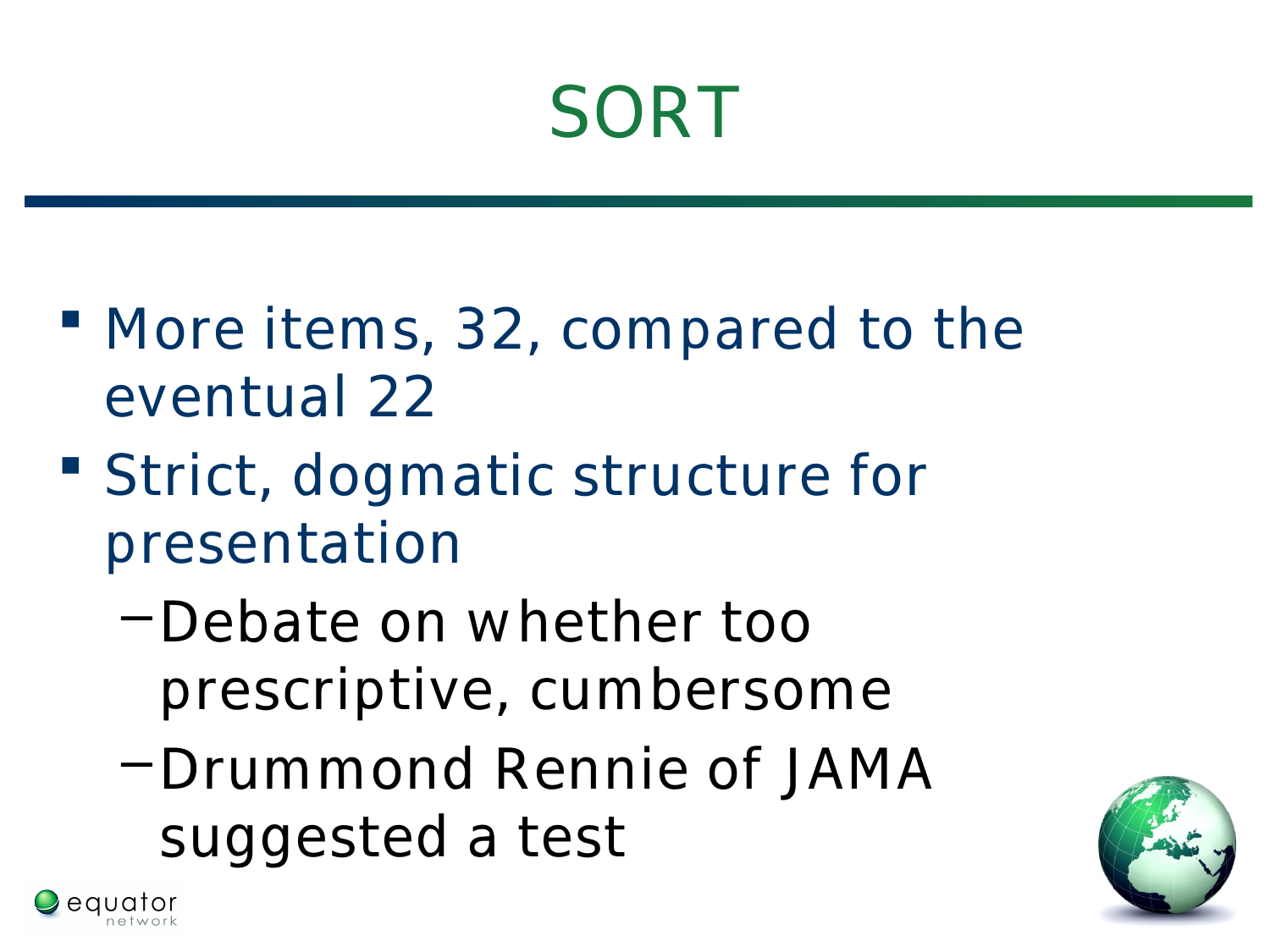

# SORT

More items, 32, compared to the eventual 22
Strict, dogmatic structure for presentation
Debate on whether too prescriptive, cumbersome
Drummond Rennie of JAMA suggested a test